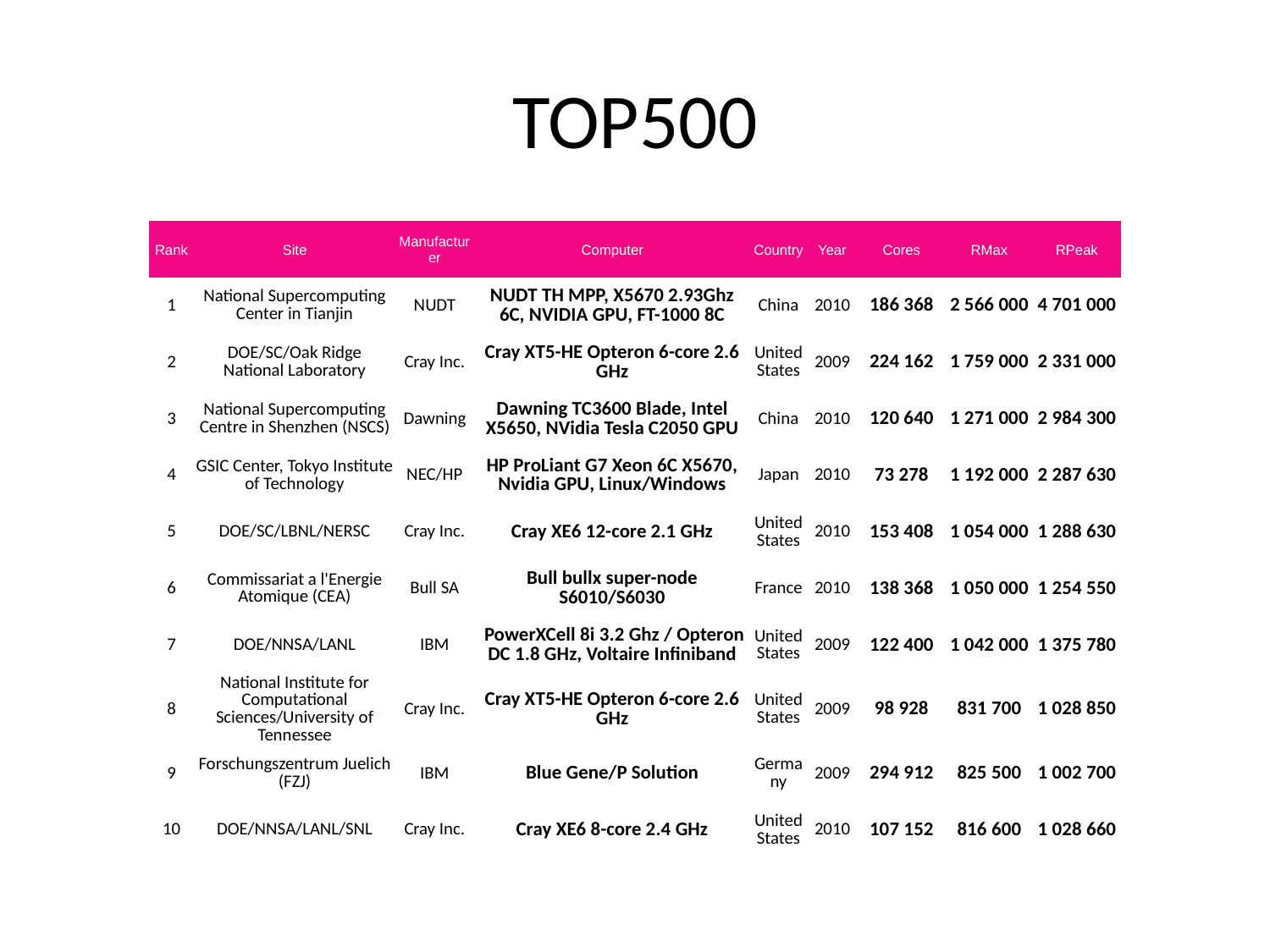

# TOP500
| Rank | Site | Manufacturer | Computer | Country | Year | Cores | RMax | RPeak |
| --- | --- | --- | --- | --- | --- | --- | --- | --- |
| 1 | National Supercomputing Center in Tianjin | NUDT | NUDT TH MPP, X5670 2.93Ghz 6C, NVIDIA GPU, FT-1000 8C | China | 2010 | 186 368 | 2 566 000 | 4 701 000 |
| 2 | DOE/SC/Oak Ridge National Laboratory | Cray Inc. | Cray XT5-HE Opteron 6-core 2.6 GHz | United States | 2009 | 224 162 | 1 759 000 | 2 331 000 |
| 3 | National Supercomputing Centre in Shenzhen (NSCS) | Dawning | Dawning TC3600 Blade, Intel X5650, NVidia Tesla C2050 GPU | China | 2010 | 120 640 | 1 271 000 | 2 984 300 |
| 4 | GSIC Center, Tokyo Institute of Technology | NEC/HP | HP ProLiant G7 Xeon 6C X5670, Nvidia GPU, Linux/Windows | Japan | 2010 | 73 278 | 1 192 000 | 2 287 630 |
| 5 | DOE/SC/LBNL/NERSC | Cray Inc. | Cray XE6 12-core 2.1 GHz | United States | 2010 | 153 408 | 1 054 000 | 1 288 630 |
| 6 | Commissariat a l'Energie Atomique (CEA) | Bull SA | Bull bullx super-node S6010/S6030 | France | 2010 | 138 368 | 1 050 000 | 1 254 550 |
| 7 | DOE/NNSA/LANL | IBM | PowerXCell 8i 3.2 Ghz / Opteron DC 1.8 GHz, Voltaire Infiniband | United States | 2009 | 122 400 | 1 042 000 | 1 375 780 |
| 8 | National Institute for Computational Sciences/University of Tennessee | Cray Inc. | Cray XT5-HE Opteron 6-core 2.6 GHz | United States | 2009 | 98 928 | 831 700 | 1 028 850 |
| 9 | Forschungszentrum Juelich (FZJ) | IBM | Blue Gene/P Solution | Germany | 2009 | 294 912 | 825 500 | 1 002 700 |
| 10 | DOE/NNSA/LANL/SNL | Cray Inc. | Cray XE6 8-core 2.4 GHz | United States | 2010 | 107 152 | 816 600 | 1 028 660 |